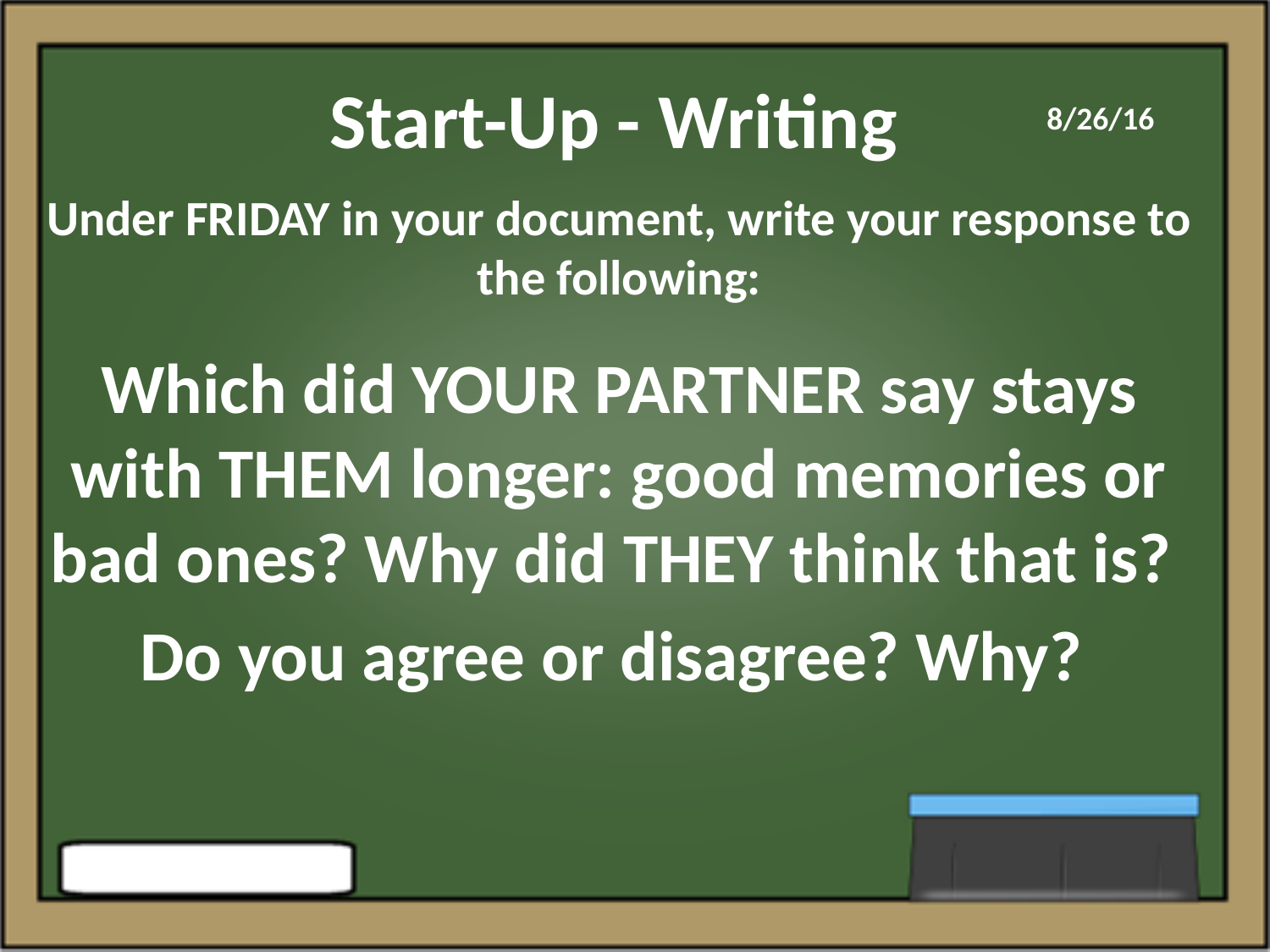

# Start-Up - Writing
8/26/16
Under FRIDAY in your document, write your response to the following:

Which did YOUR PARTNER say stays with THEM longer: good memories or bad ones? Why did THEY think that is?
Do you agree or disagree? Why?